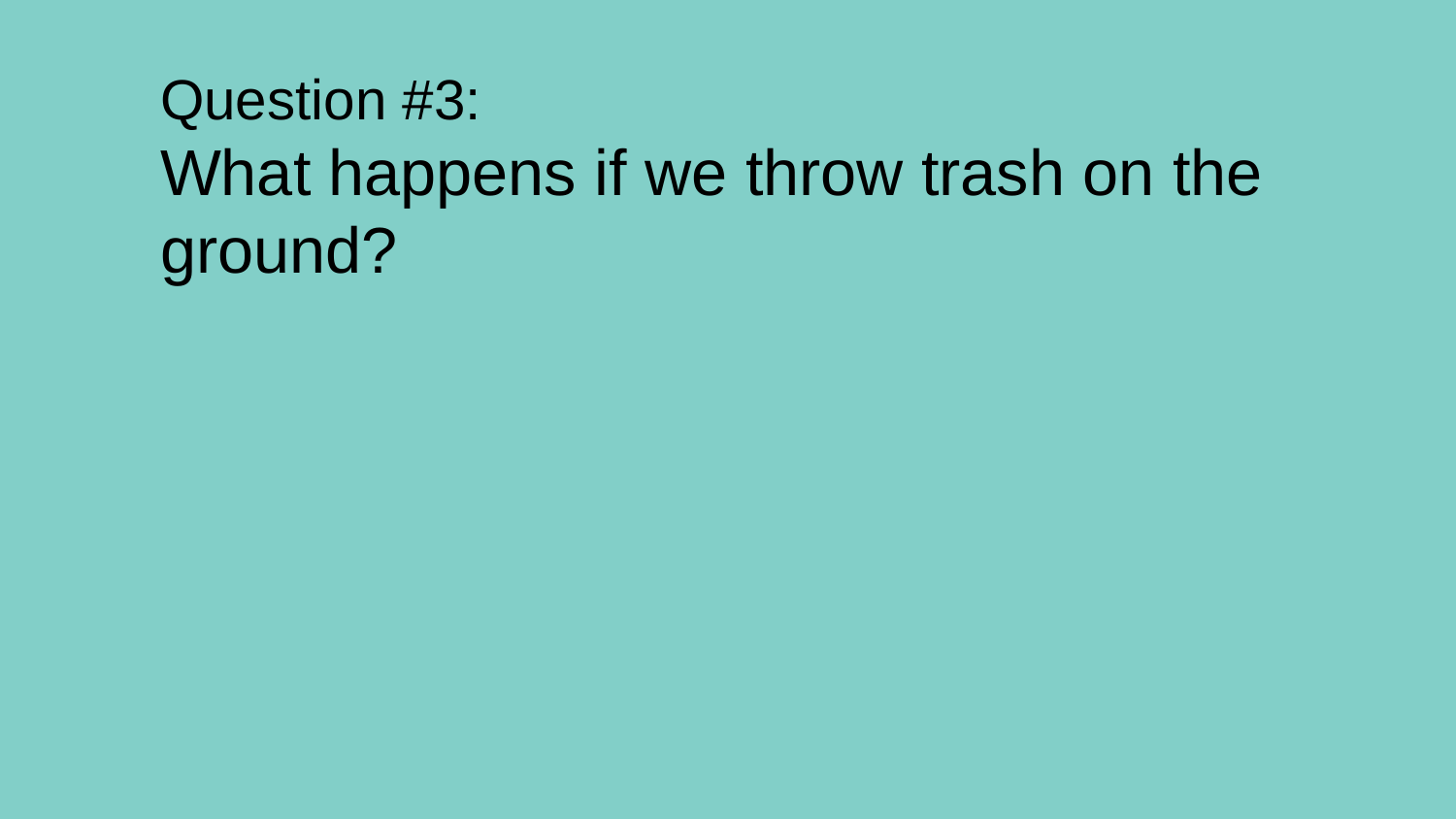

Question #3:
What happens if we throw trash on the ground?